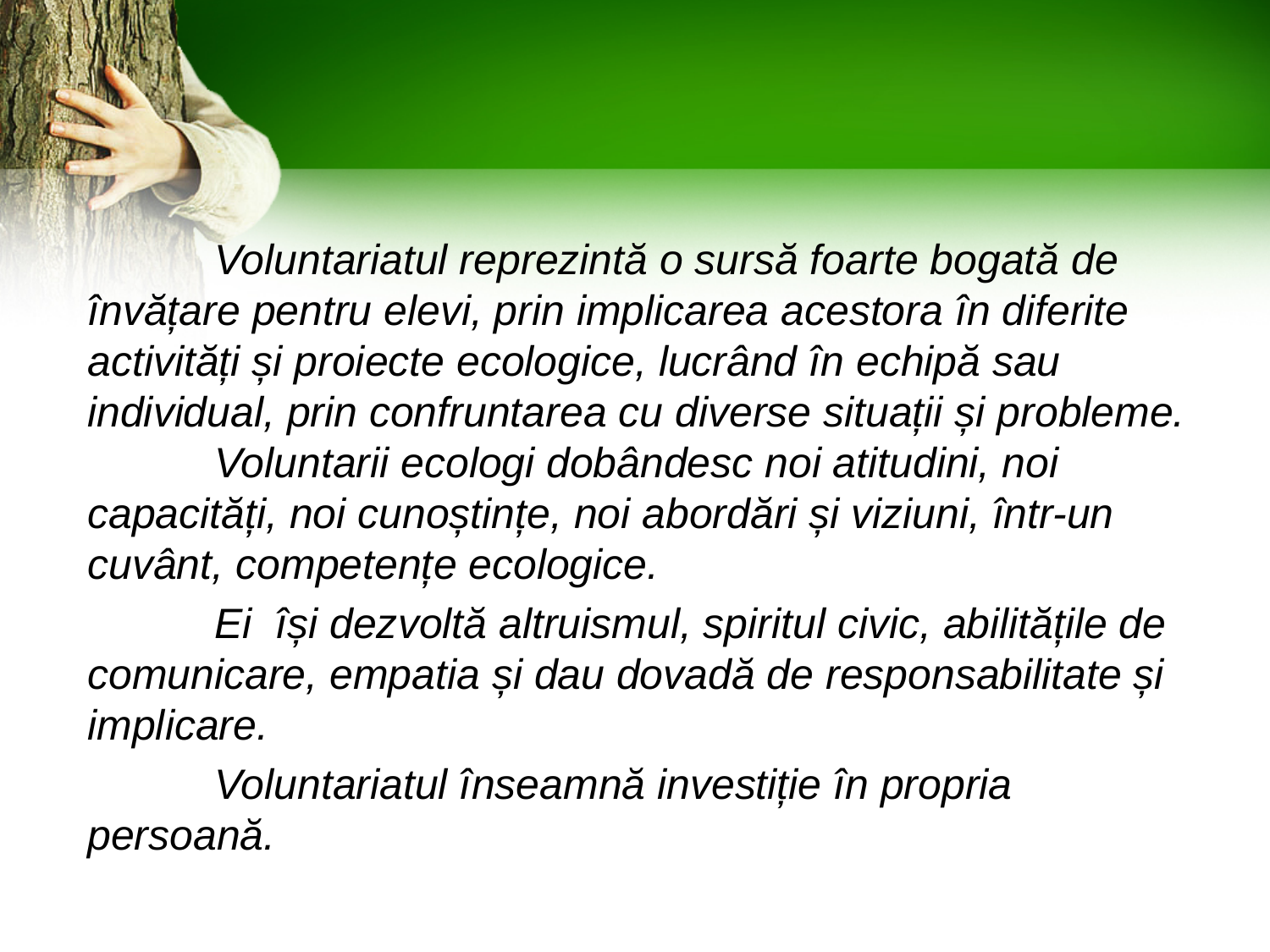

Voluntariatul reprezintă o sursă foarte bogată de învățare pentru elevi, prin implicarea acestora în diferite activități și proiecte ecologice, lucrând în echipă sau individual, prin confruntarea cu diverse situații și probleme. 	Voluntarii ecologi dobândesc noi atitudini, noi capacități, noi cunoștințe, noi abordări și viziuni, într-un cuvânt, competențe ecologice.
	Ei  își dezvoltă altruismul, spiritul civic, abilitățile de comunicare, empatia și dau dovadă de responsabilitate și implicare.
	Voluntariatul înseamnă investiție în propria persoană.